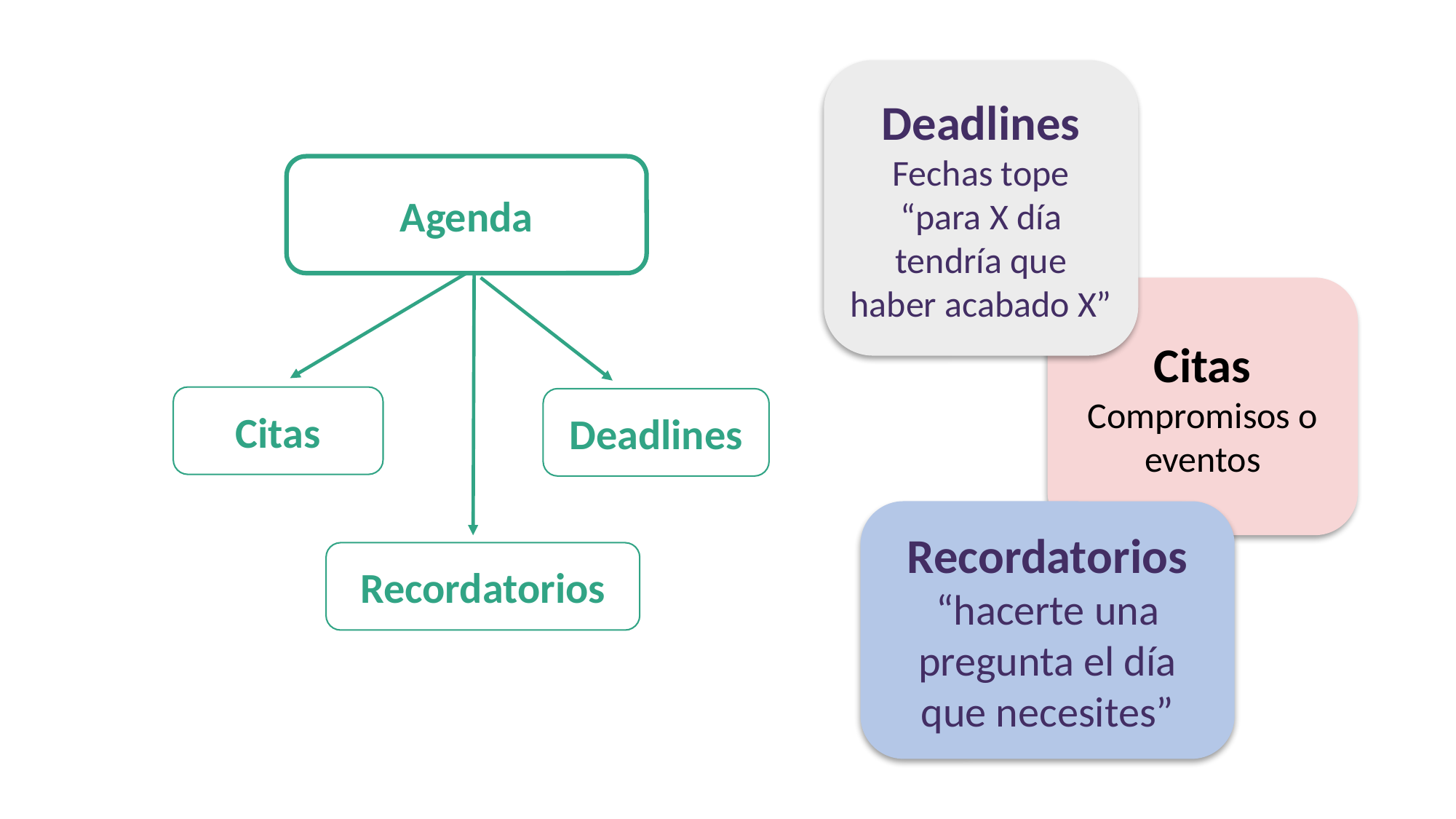

Deadlines
Fechas tope “para X día tendría que haber acabado X”
Agenda
Citas
Compromisos o eventos
Citas
Deadlines
Recordatorios
“hacerte una pregunta el día que necesites”
Recordatorios